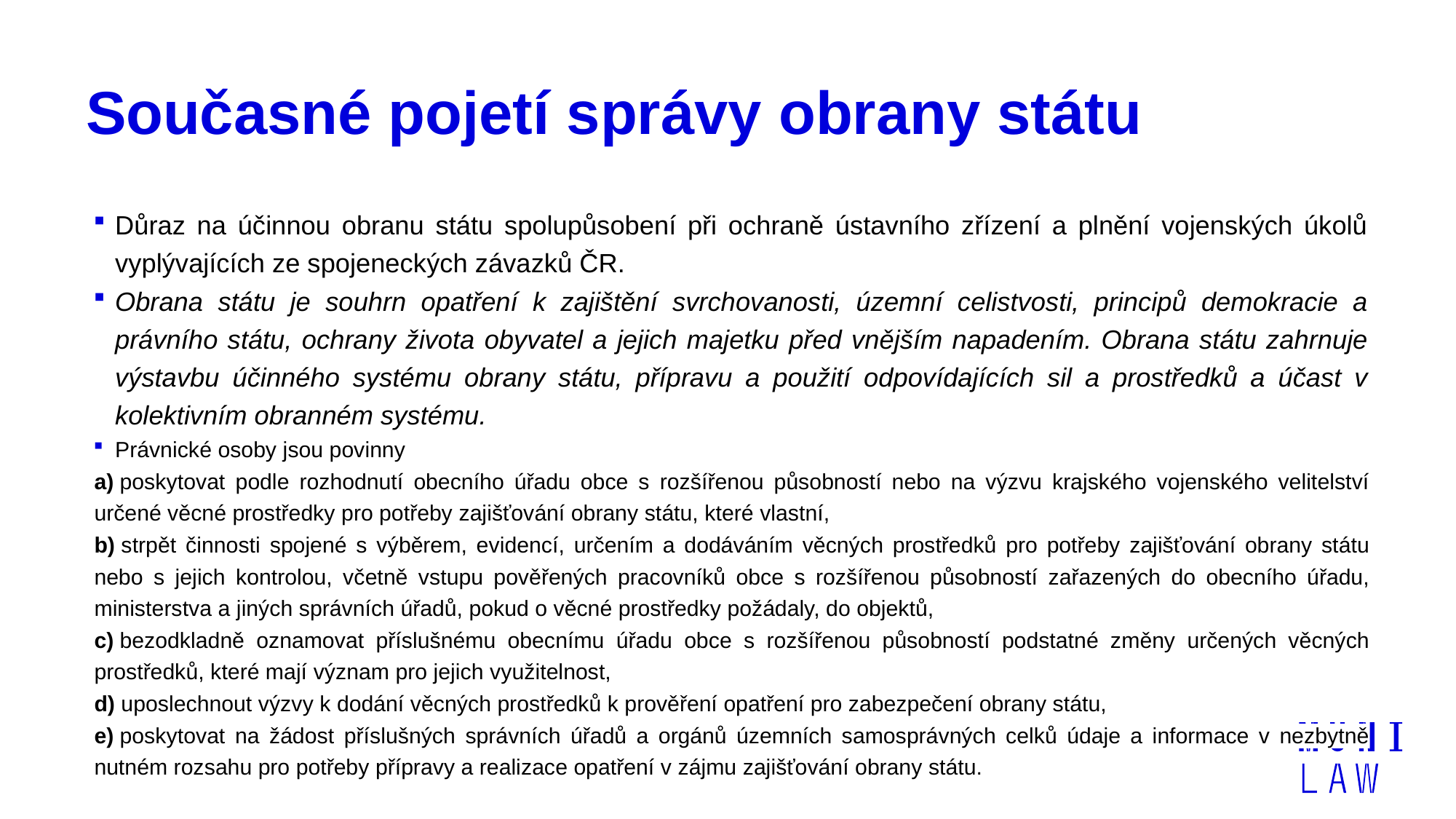

# Současné pojetí správy obrany státu
Důraz na účinnou obranu státu spolupůsobení při ochraně ústavního zřízení a plnění vojenských úkolů vyplývajících ze spojeneckých závazků ČR.
Obrana státu je souhrn opatření k zajištění svrchovanosti, územní celistvosti, principů demokracie a právního státu, ochrany života obyvatel a jejich majetku před vnějším napadením. Obrana státu zahrnuje výstavbu účinného systému obrany státu, přípravu a použití odpovídajících sil a prostředků a účast v kolektivním obranném systému.
Právnické osoby jsou povinny
a) poskytovat podle rozhodnutí obecního úřadu obce s rozšířenou působností nebo na výzvu krajského vojenského velitelství určené věcné prostředky pro potřeby zajišťování obrany státu, které vlastní,
b) strpět činnosti spojené s výběrem, evidencí, určením a dodáváním věcných prostředků pro potřeby zajišťování obrany státu nebo s jejich kontrolou, včetně vstupu pověřených pracovníků obce s rozšířenou působností zařazených do obecního úřadu, ministerstva a jiných správních úřadů, pokud o věcné prostředky požádaly, do objektů,
c) bezodkladně oznamovat příslušnému obecnímu úřadu obce s rozšířenou působností podstatné změny určených věcných prostředků, které mají význam pro jejich využitelnost,
d) uposlechnout výzvy k dodání věcných prostředků k prověření opatření pro zabezpečení obrany státu,
e) poskytovat na žádost příslušných správních úřadů a orgánů územních samosprávných celků údaje a informace v nezbytně nutném rozsahu pro potřeby přípravy a realizace opatření v zájmu zajišťování obrany státu.